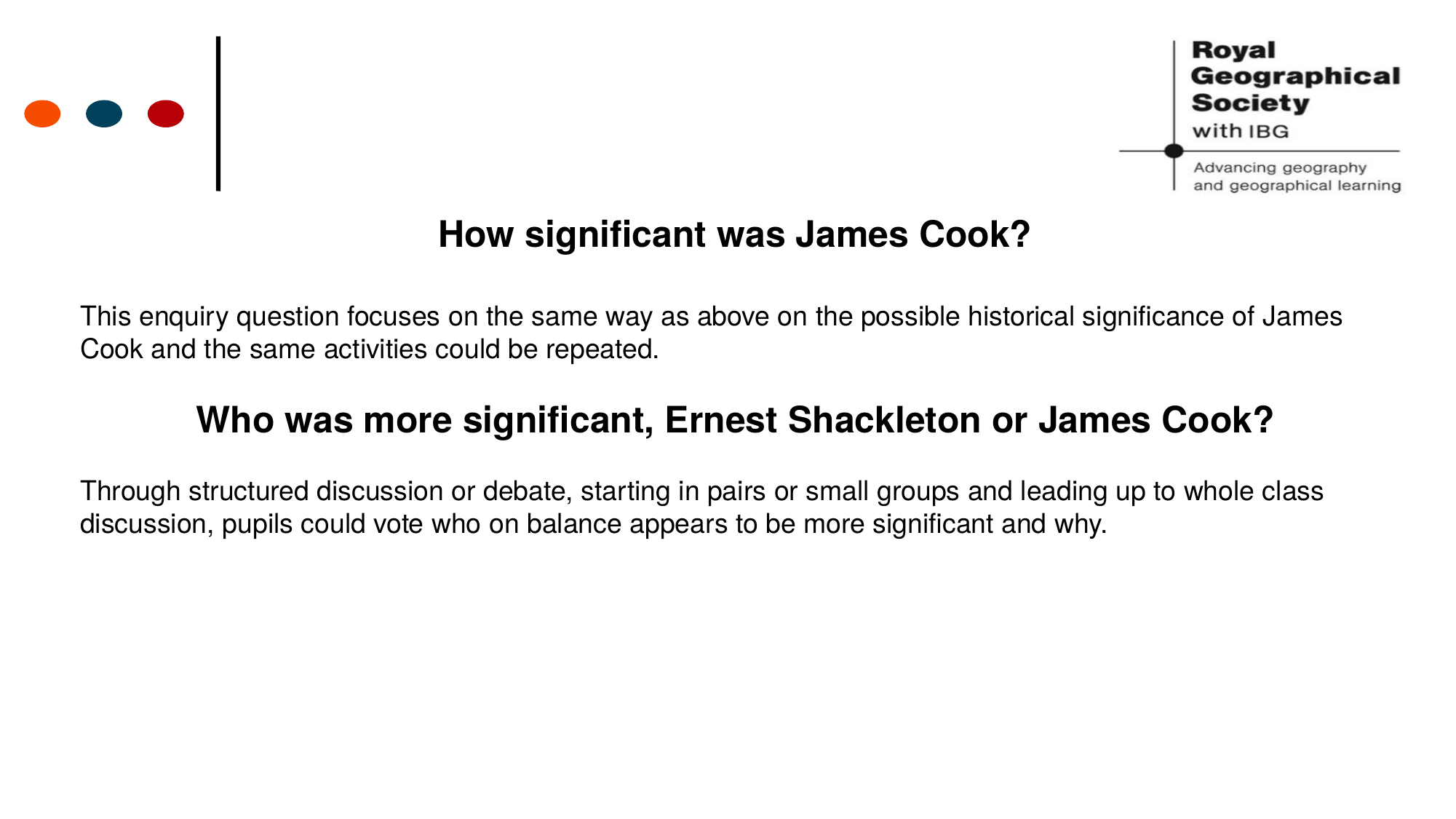

How significant was James Cook?

This enquiry question focuses on the same way as above on the possible historical significance of James Cook and the same activities could be repeated.

Who was more significant, Ernest Shackleton or James Cook?

Through structured discussion or debate, starting in pairs or small groups and leading up to whole class discussion, pupils could vote who on balance appears to be more significant and why.